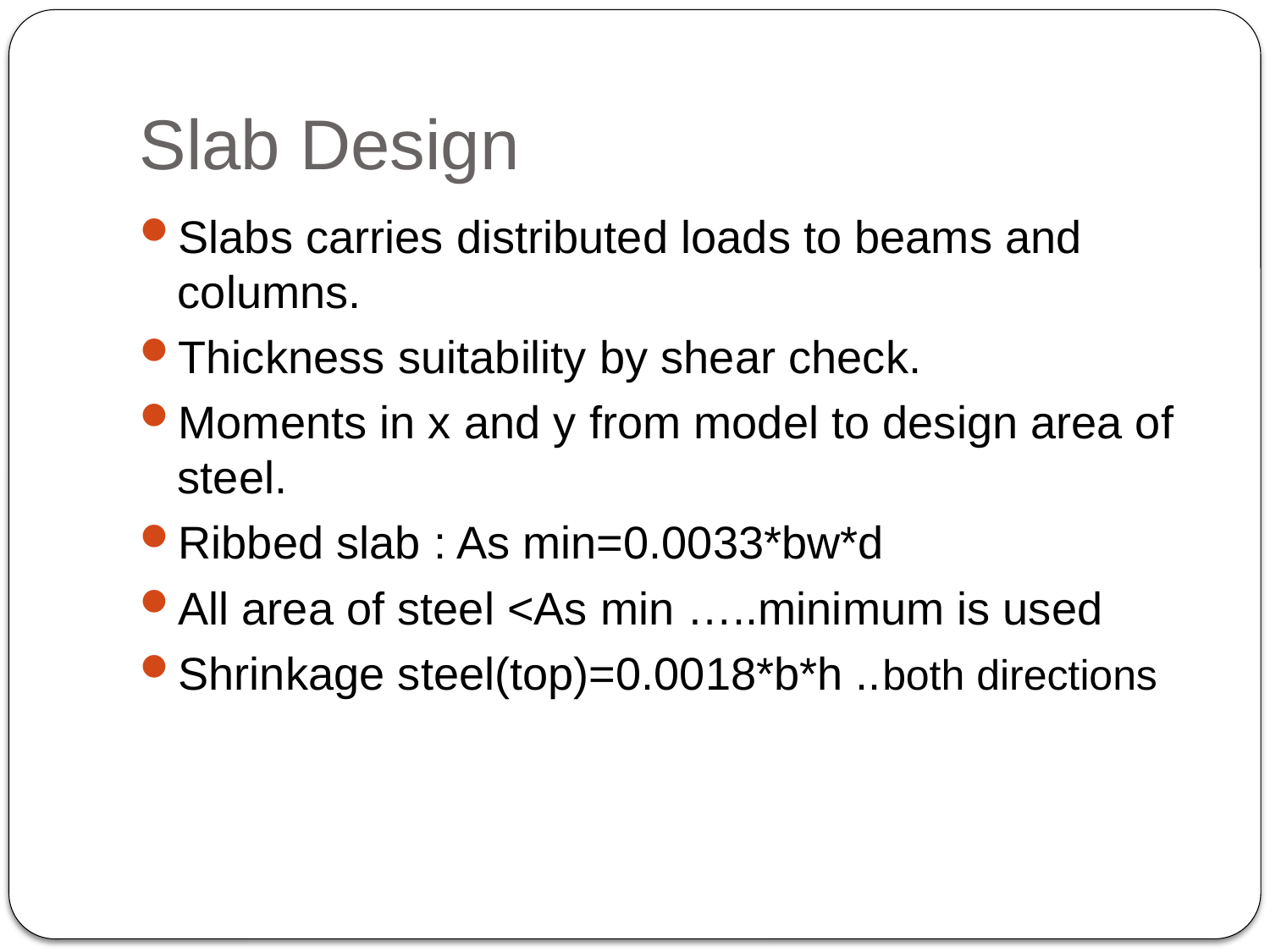

# Slab Design
Slabs carries distributed loads to beams and columns.
Thickness suitability by shear check.
Moments in x and y from model to design area of steel.
Ribbed slab : As min=0.0033*bw*d
All area of steel <As min …..minimum is used
Shrinkage steel(top)=0.0018*b*h ..both directions